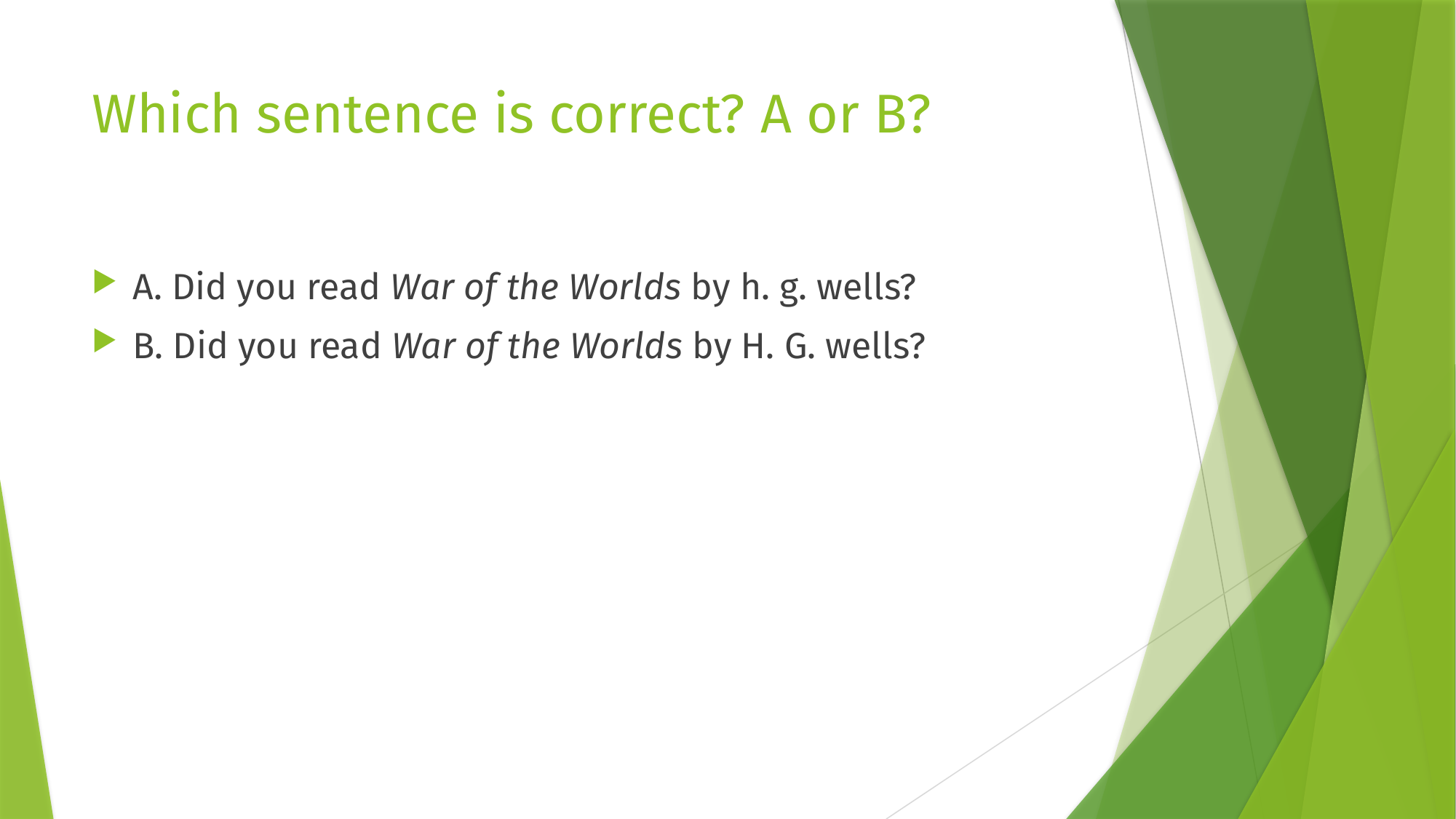

# Which sentence is correct?	 A or B?
A. Did you read War of the Worlds by h. g. wells?
B. Did you read War of the Worlds by H. G. wells?